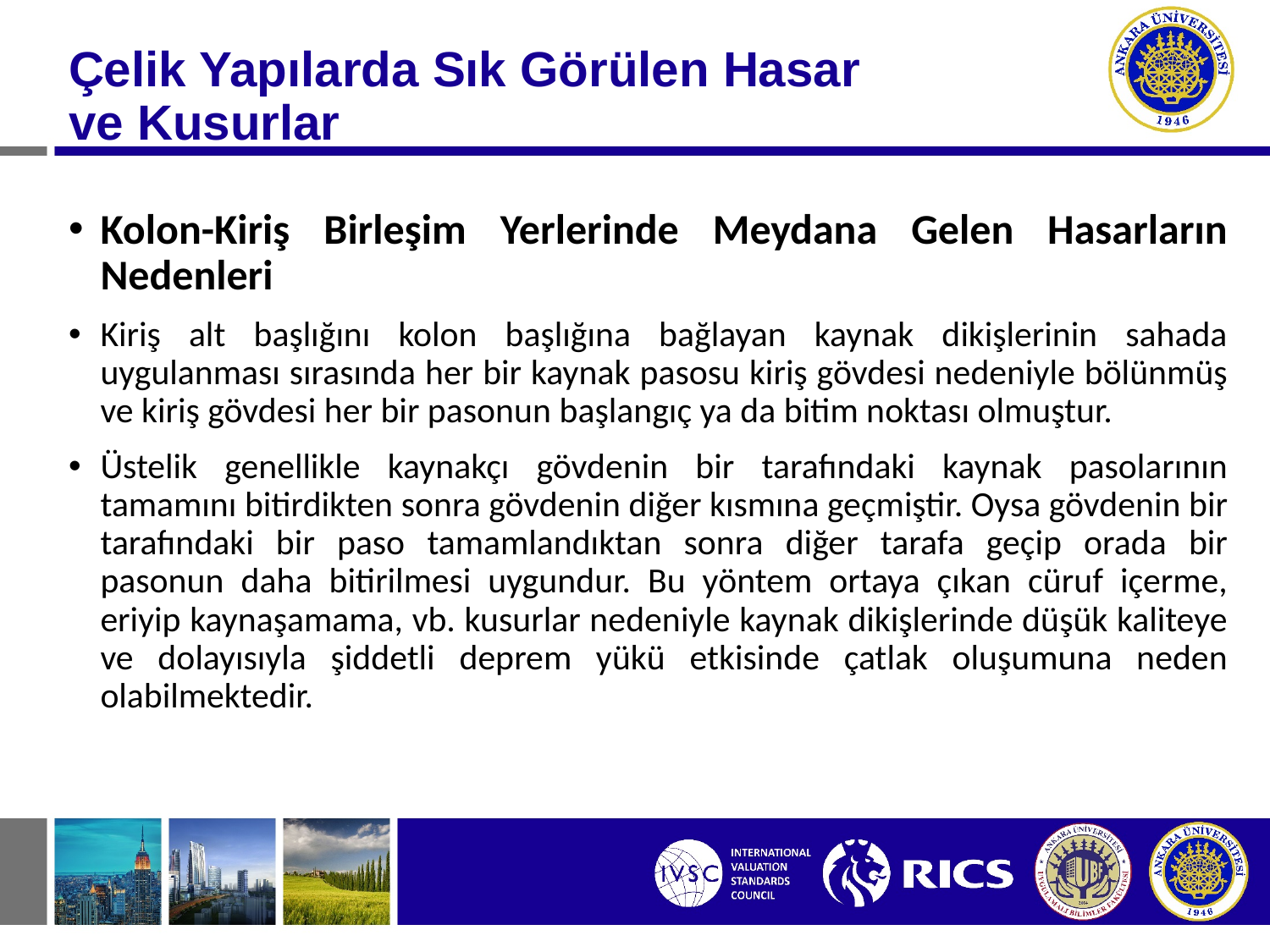

# Çelik Yapılarda Sık Görülen Hasar ve Kusurlar
Kolon-Kiriş Birleşim Yerlerinde Meydana Gelen Hasarların Nedenleri
Kiriş alt başlığını kolon başlığına bağlayan kaynak dikişlerinin sahada uygulanması sırasında her bir kaynak pasosu kiriş gövdesi nedeniyle bölünmüş ve kiriş gövdesi her bir pasonun başlangıç ya da bitim noktası olmuştur.
Üstelik genellikle kaynakçı gövdenin bir tarafındaki kaynak pasolarının tamamını bitirdikten sonra gövdenin diğer kısmına geçmiştir. Oysa gövdenin bir tarafındaki bir paso tamamlandıktan sonra diğer tarafa geçip orada bir pasonun daha bitirilmesi uygundur. Bu yöntem ortaya çıkan cüruf içerme, eriyip kaynaşamama, vb. kusurlar nedeniyle kaynak dikişlerinde düşük kaliteye ve dolayısıyla şiddetli deprem yükü etkisinde çatlak oluşumuna neden olabilmektedir.